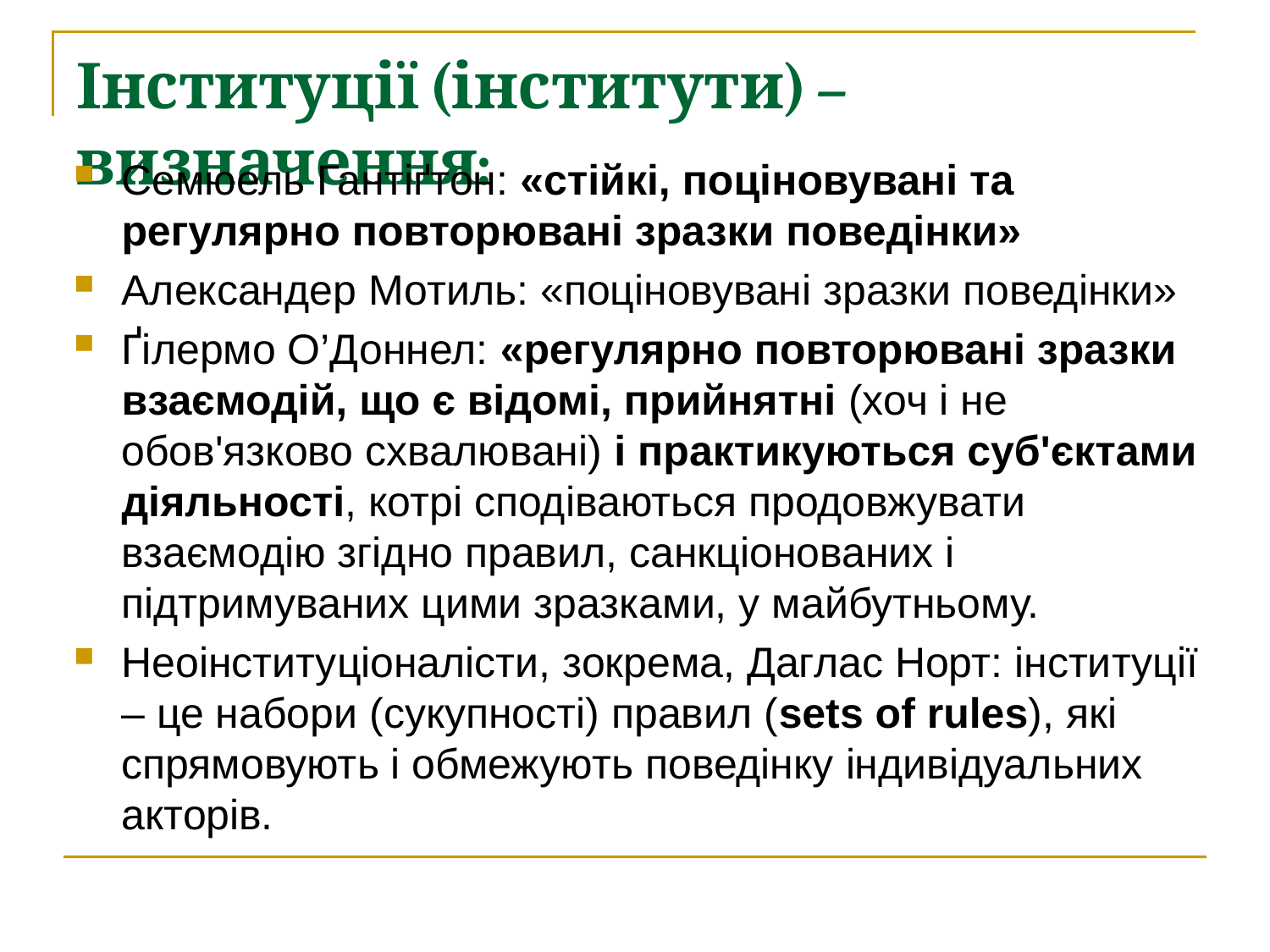

# Інституції (інститути) – визначення:
Семюель Гантіґтон: «стійкі, поціновувані та регулярно повторювані зразки поведінки»
Александер Мотиль: «поціновувані зразки поведінки»
Ґілермо О’Доннел: «регулярно повторювані зразки взаємодій, що є відомі, прийнятні (хоч і не обов'язково схвалювані) і практикуються суб'єктами діяльності, котрі сподіваються продовжувати взаємодію згідно правил, санкціонованих і підтримуваних цими зразками, у майбутньому.
Неоінституціоналісти, зокрема, Даглас Норт: інституції – це набори (сукупності) правил (sets of rules), які спрямовують і обмежують поведінку індивідуальних акторів.